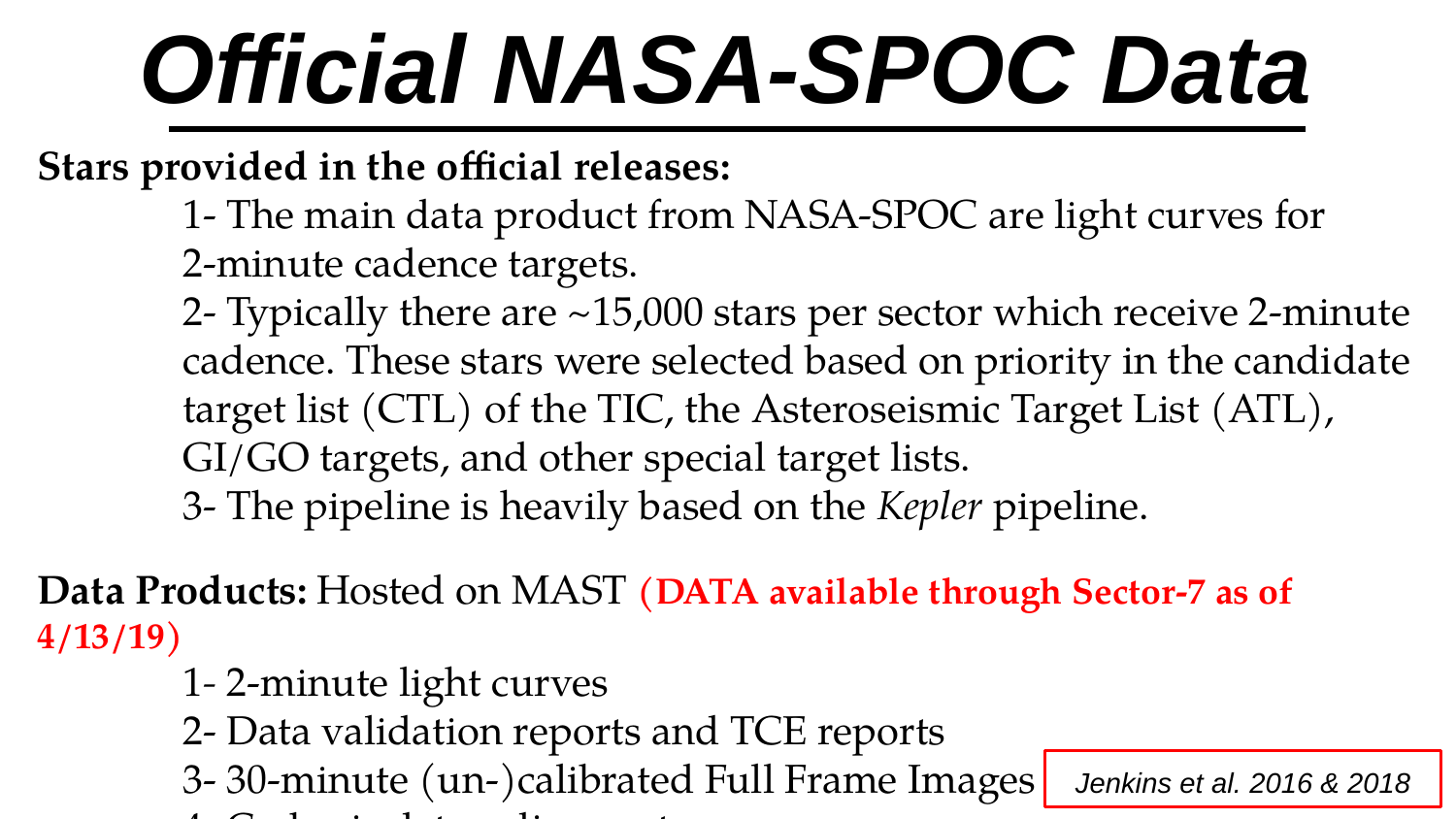

Official NASA-SPOC Data
Stars provided in the official releases:
	1- The main data product from NASA-SPOC are light curves for
2-minute cadence targets.
	2- Typically there are ~15,000 stars per sector which receive 2-minute
cadence. These stars were selected based on priority in the candidate
target list (CTL) of the TIC, the Asteroseismic Target List (ATL),
GI/GO targets, and other special target lists.
	3- The pipeline is heavily based on the Kepler pipeline.

Data Products: Hosted on MAST (DATA available through Sector-7 as of 4/13/19)
	1- 2-minute light curves
	2- Data validation reports and TCE reports
	3- 30-minute (un-)calibrated Full Frame Images
	4- Co-basis detrending vectors
Jenkins et al. 2016 & 2018